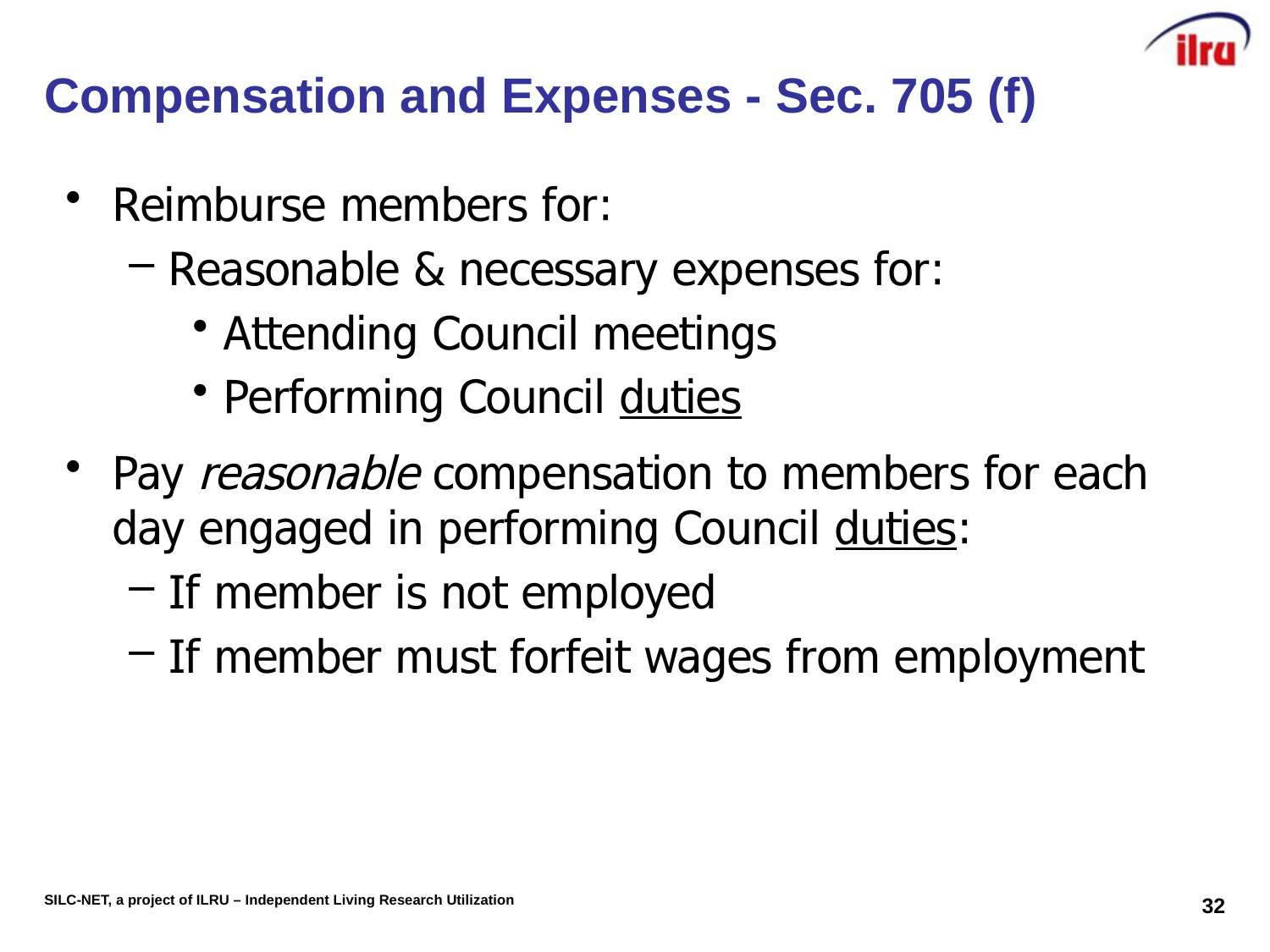

# Compensation and Expenses - Sec. 705 (f)
Reimburse members for:
Reasonable & necessary expenses for:
Attending Council meetings
Performing Council duties
Pay reasonable compensation to members for each day engaged in performing Council duties:
If member is not employed
If member must forfeit wages from employment

32